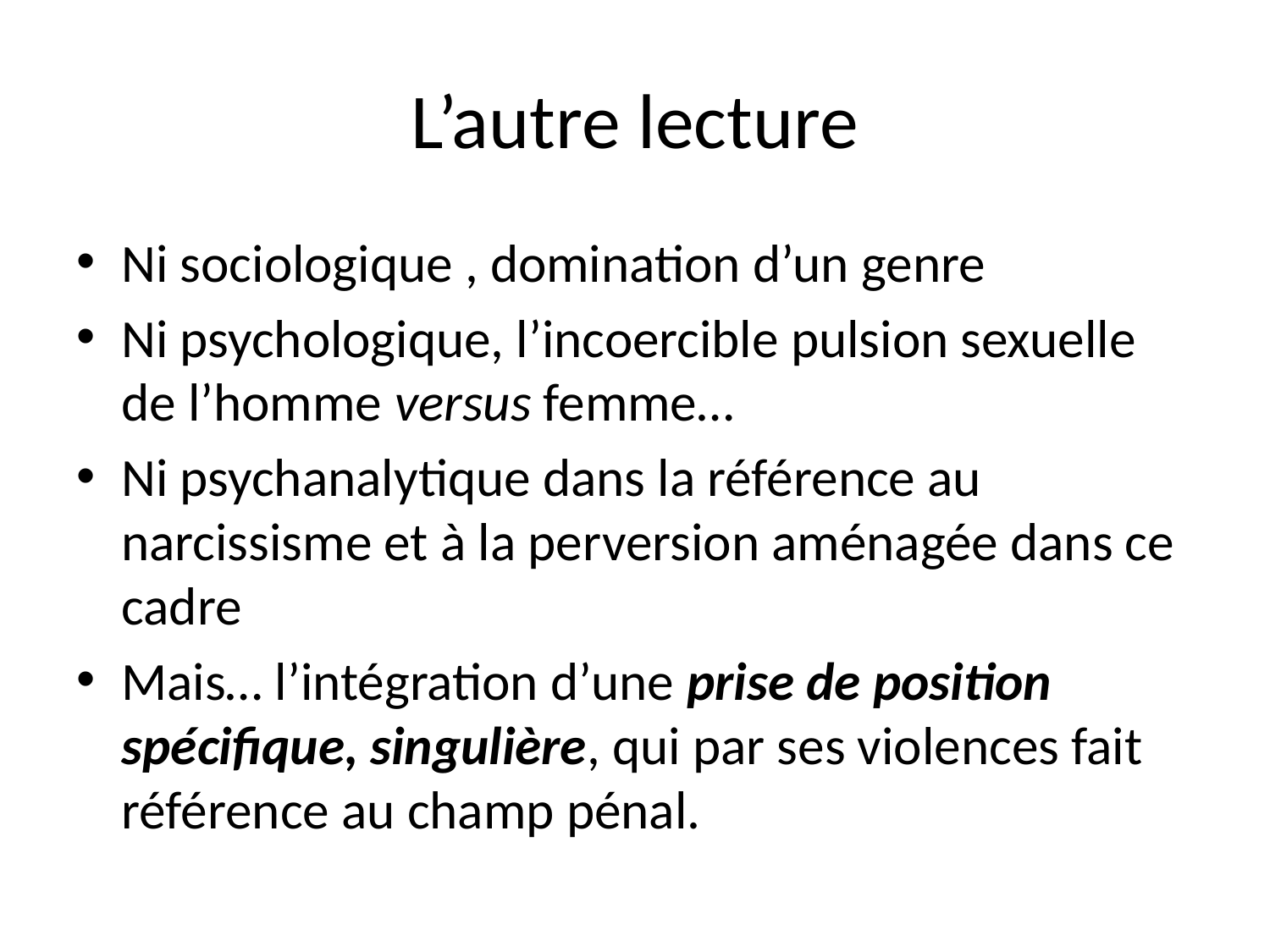

# L’autre lecture
Ni sociologique , domination d’un genre
Ni psychologique, l’incoercible pulsion sexuelle de l’homme versus femme…
Ni psychanalytique dans la référence au narcissisme et à la perversion aménagée dans ce cadre
Mais… l’intégration d’une prise de position spécifique, singulière, qui par ses violences fait référence au champ pénal.